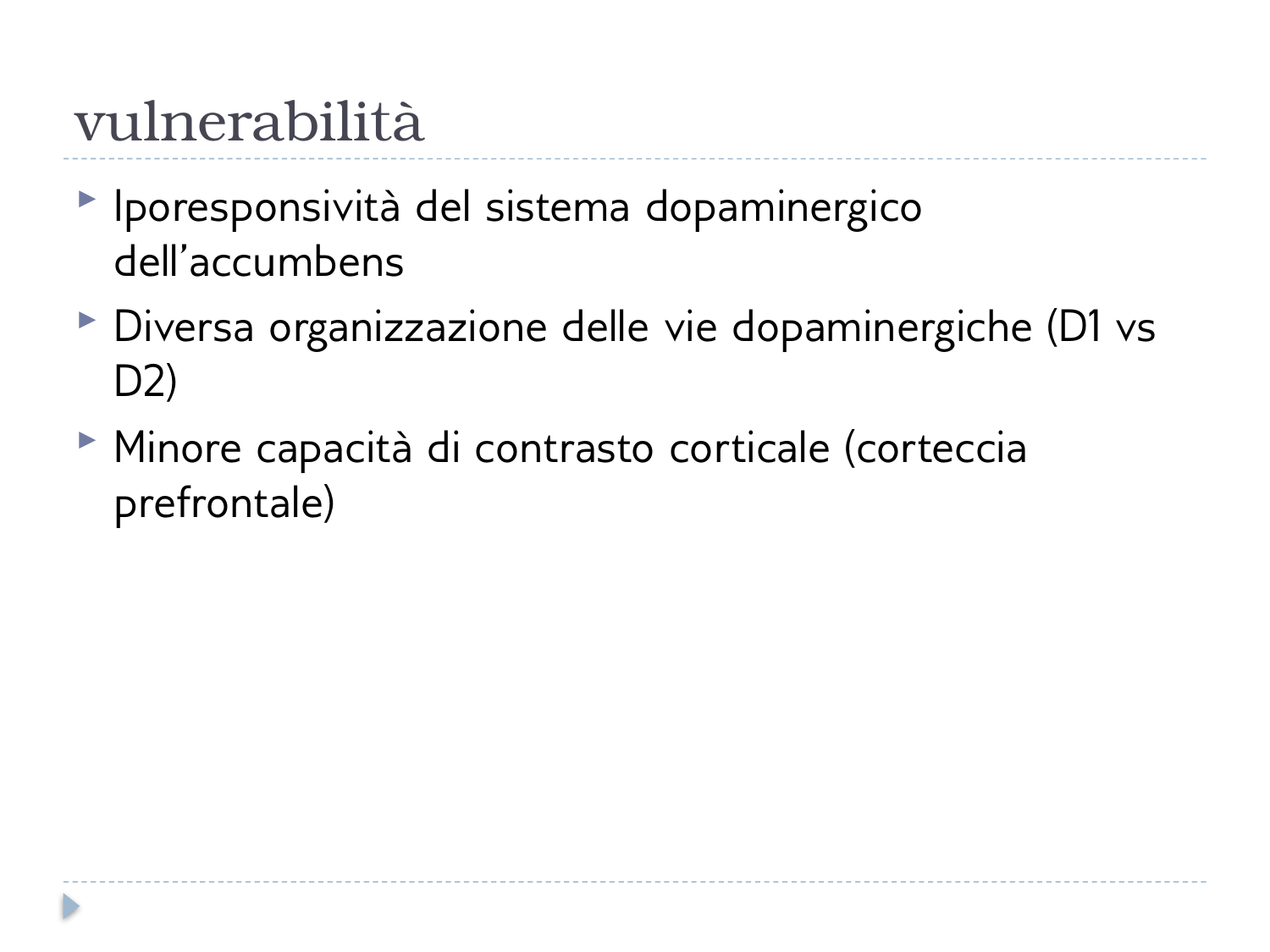

# vulnerabilità
Iporesponsività del sistema dopaminergico dell’accumbens
Diversa organizzazione delle vie dopaminergiche (D1 vs D2)
Minore capacità di contrasto corticale (corteccia prefrontale)